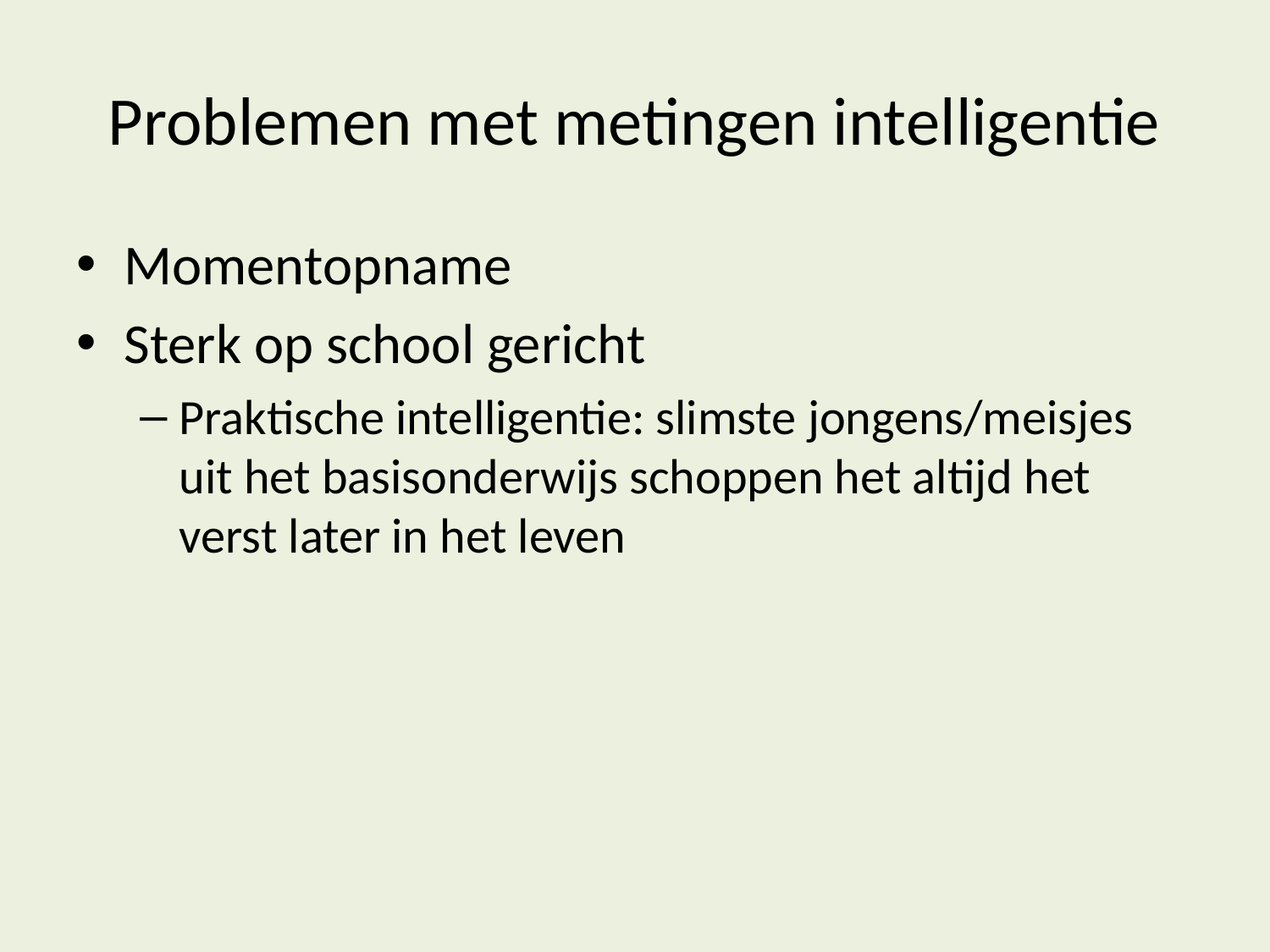

# Problemen met metingen intelligentie
Momentopname
Sterk op school gericht
Praktische intelligentie: slimste jongens/meisjes uit het basisonderwijs schoppen het altijd het verst later in het leven